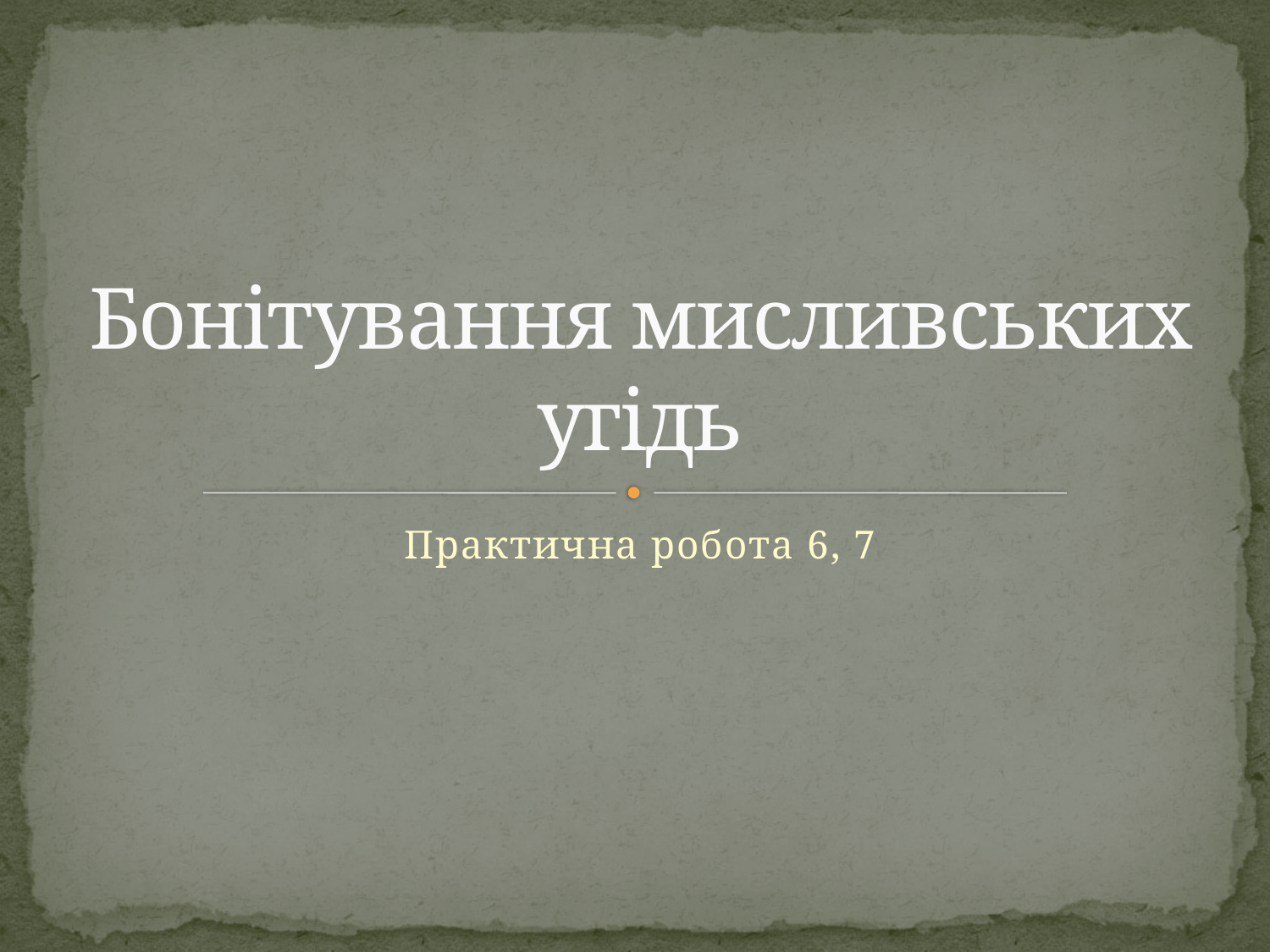

# Бонітування мисливських угідь
Практична робота 6, 7